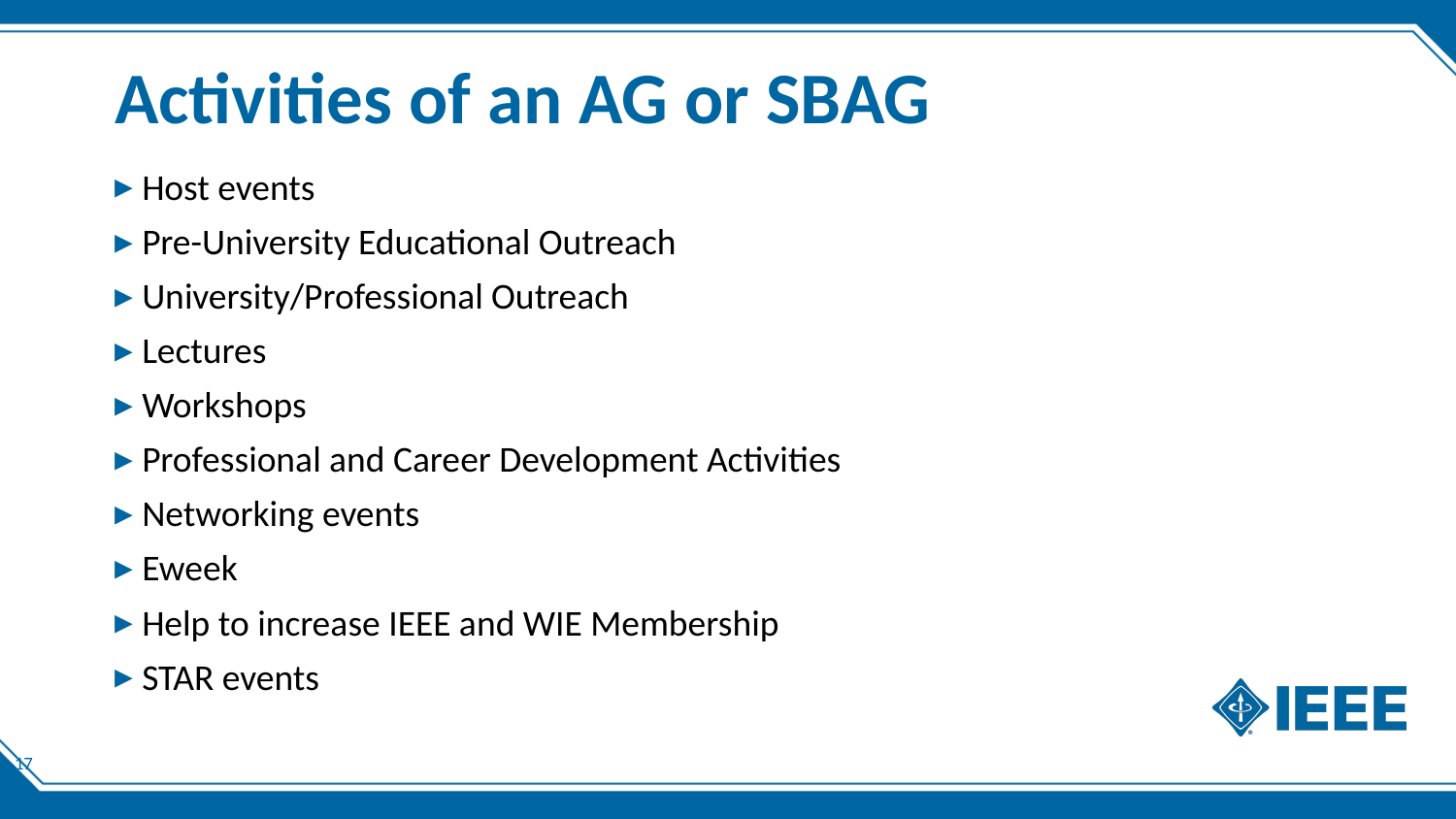

# Activities of an AG or SBAG
Host events
Pre-University Educational Outreach
University/Professional Outreach
Lectures
Workshops
Professional and Career Development Activities
Networking events
Eweek
Help to increase IEEE and WIE Membership
STAR events

17